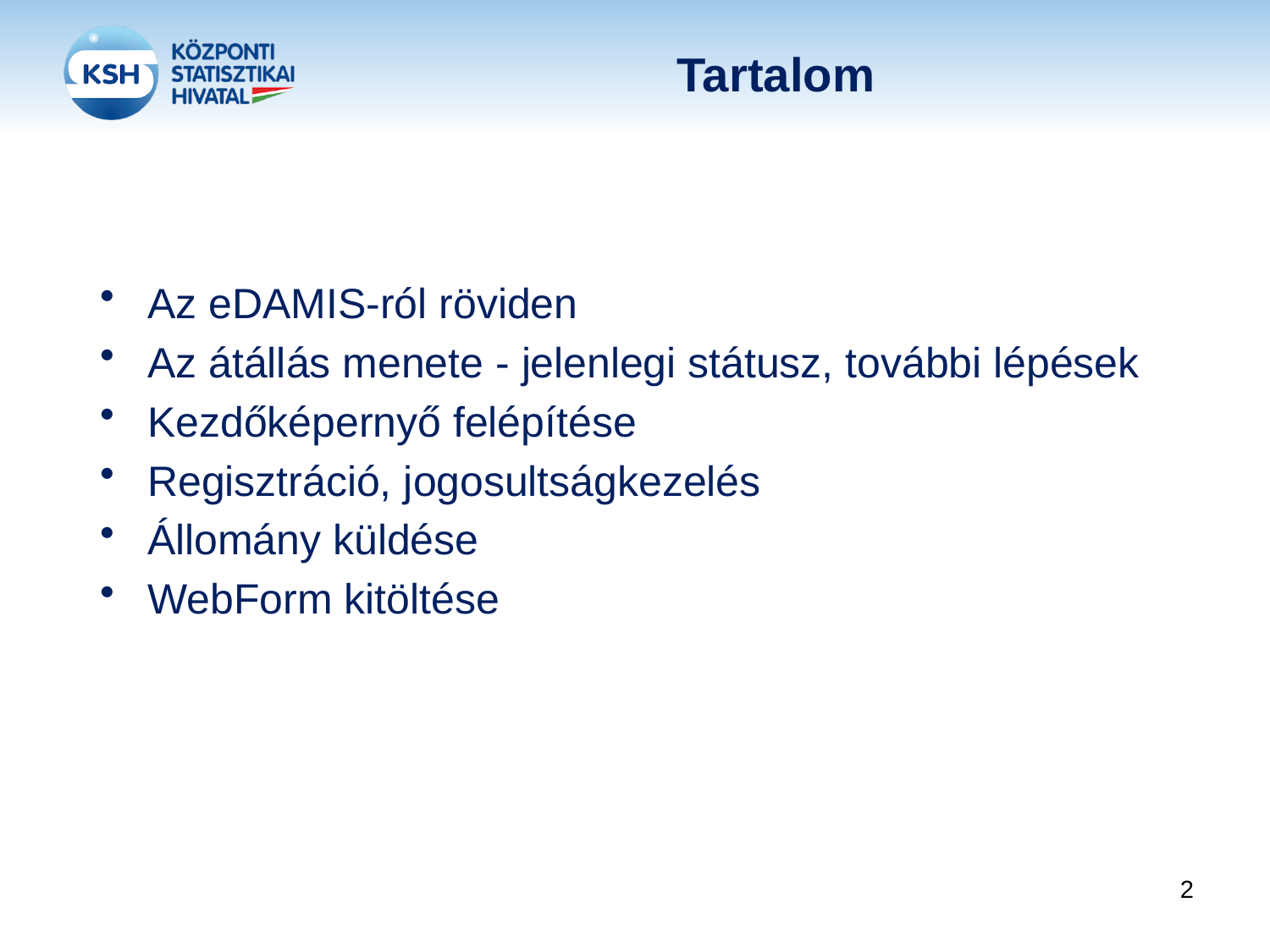

# Tartalom

Az eDAMIS-ról röviden
Az átállás menete - jelenlegi státusz, további lépések
Kezdőképernyő felépítése
Regisztráció, jogosultságkezelés
Állomány küldése
WebForm kitöltése
2